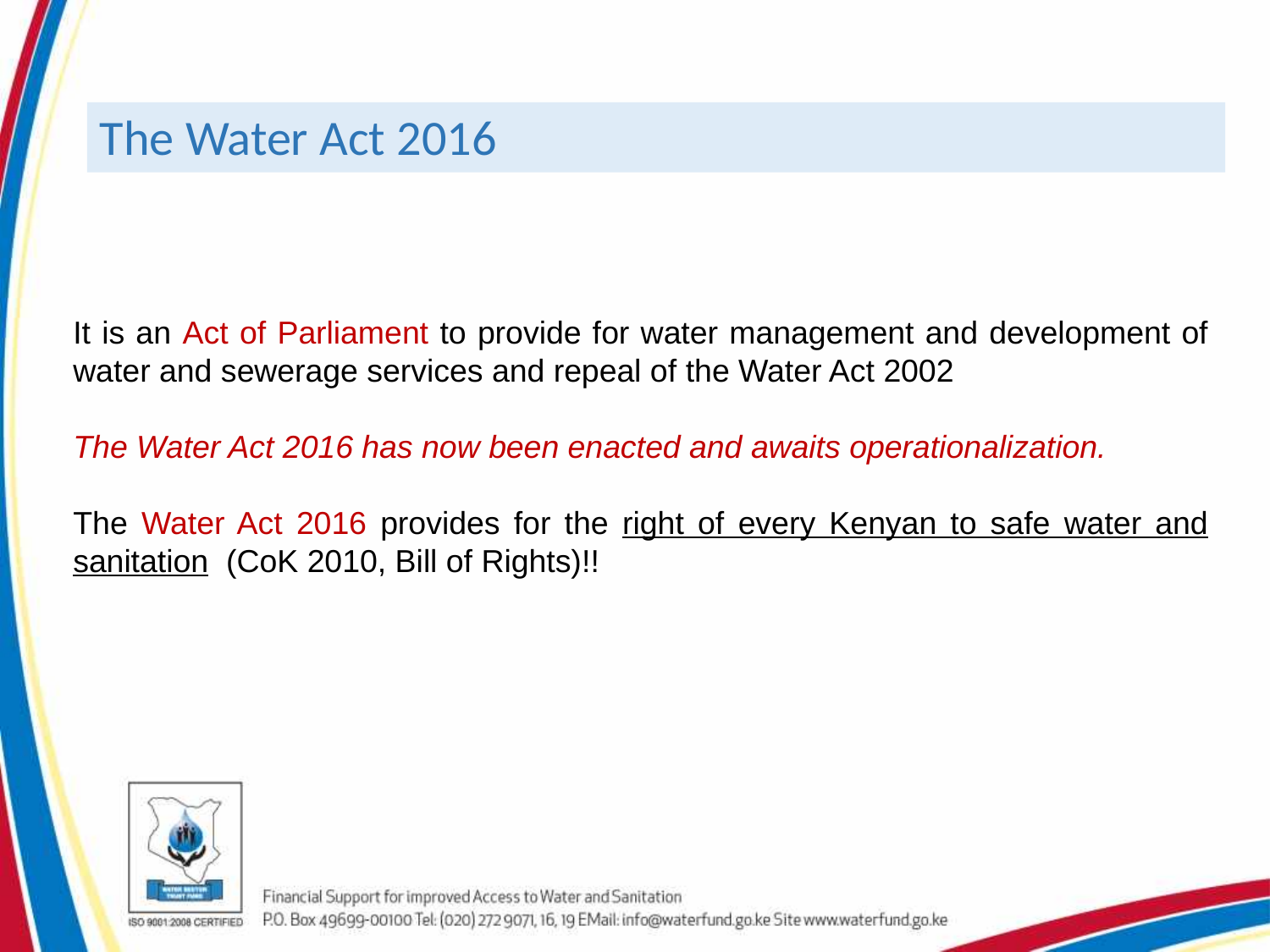

# The Water Act 2016
It is an Act of Parliament to provide for water management and development of water and sewerage services and repeal of the Water Act 2002

The Water Act 2016 has now been enacted and awaits operationalization.

The Water Act 2016 provides for the right of every Kenyan to safe water and sanitation  (CoK 2010, Bill of Rights)!!